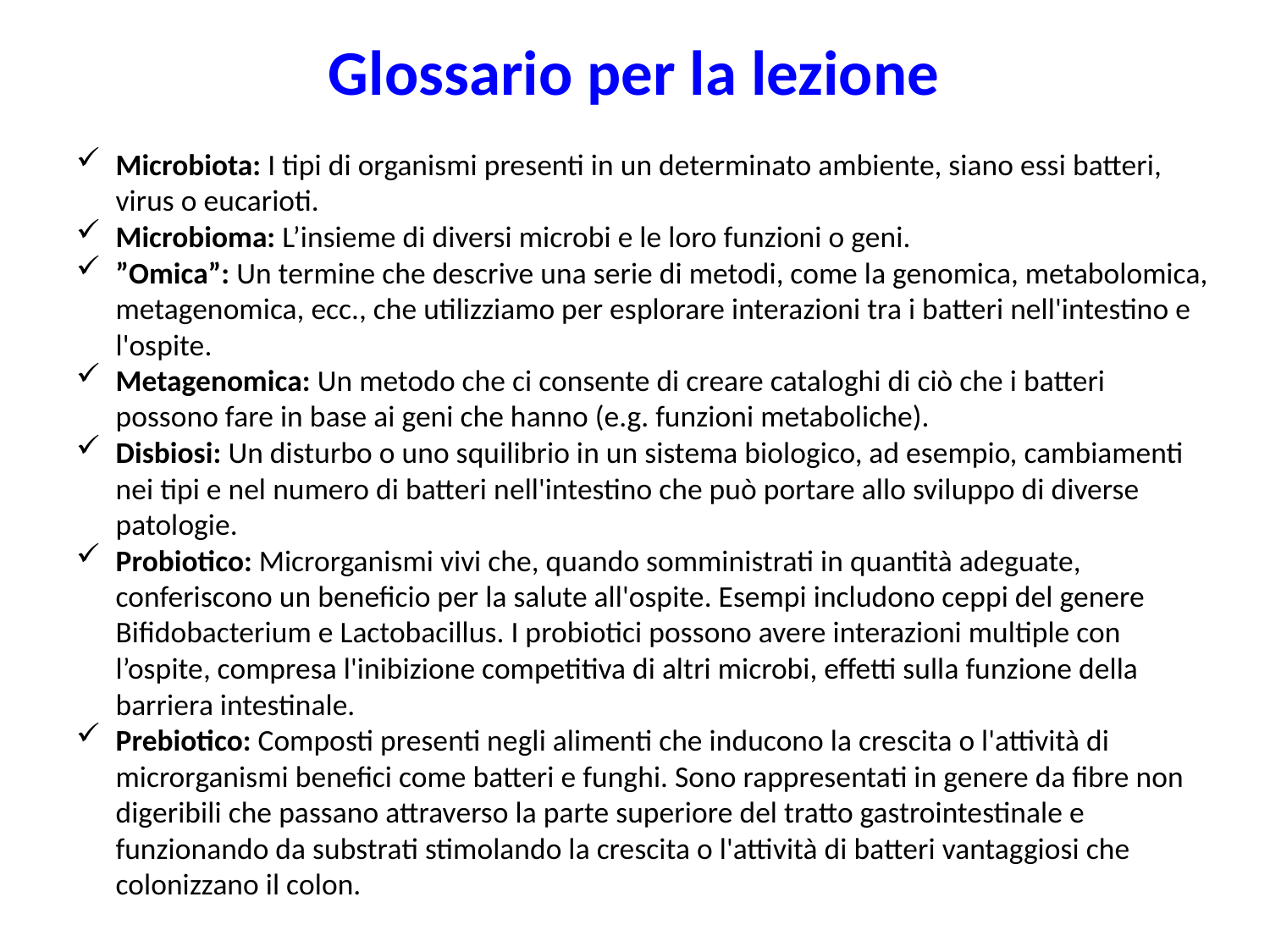

Glossario per la lezione
Microbiota: I tipi di organismi presenti in un determinato ambiente, siano essi batteri, virus o eucarioti.
Microbioma: L’insieme di diversi microbi e le loro funzioni o geni.
”Omica”: Un termine che descrive una serie di metodi, come la genomica, metabolomica, metagenomica, ecc., che utilizziamo per esplorare interazioni tra i batteri nell'intestino e l'ospite.
Metagenomica: Un metodo che ci consente di creare cataloghi di ciò che i batteri possono fare in base ai geni che hanno (e.g. funzioni metaboliche).
Disbiosi: Un disturbo o uno squilibrio in un sistema biologico, ad esempio, cambiamenti nei tipi e nel numero di batteri nell'intestino che può portare allo sviluppo di diverse patologie.
Probiotico: Microrganismi vivi che, quando somministrati in quantità adeguate, conferiscono un beneficio per la salute all'ospite. Esempi includono ceppi del genere Bifidobacterium e Lactobacillus. I probiotici possono avere interazioni multiple con l’ospite, compresa l'inibizione competitiva di altri microbi, effetti sulla funzione della barriera intestinale.
Prebiotico: Composti presenti negli alimenti che inducono la crescita o l'attività di microrganismi benefici come batteri e funghi. Sono rappresentati in genere da fibre non digeribili che passano attraverso la parte superiore del tratto gastrointestinale e funzionando da substrati stimolando la crescita o l'attività di batteri vantaggiosi che colonizzano il colon.